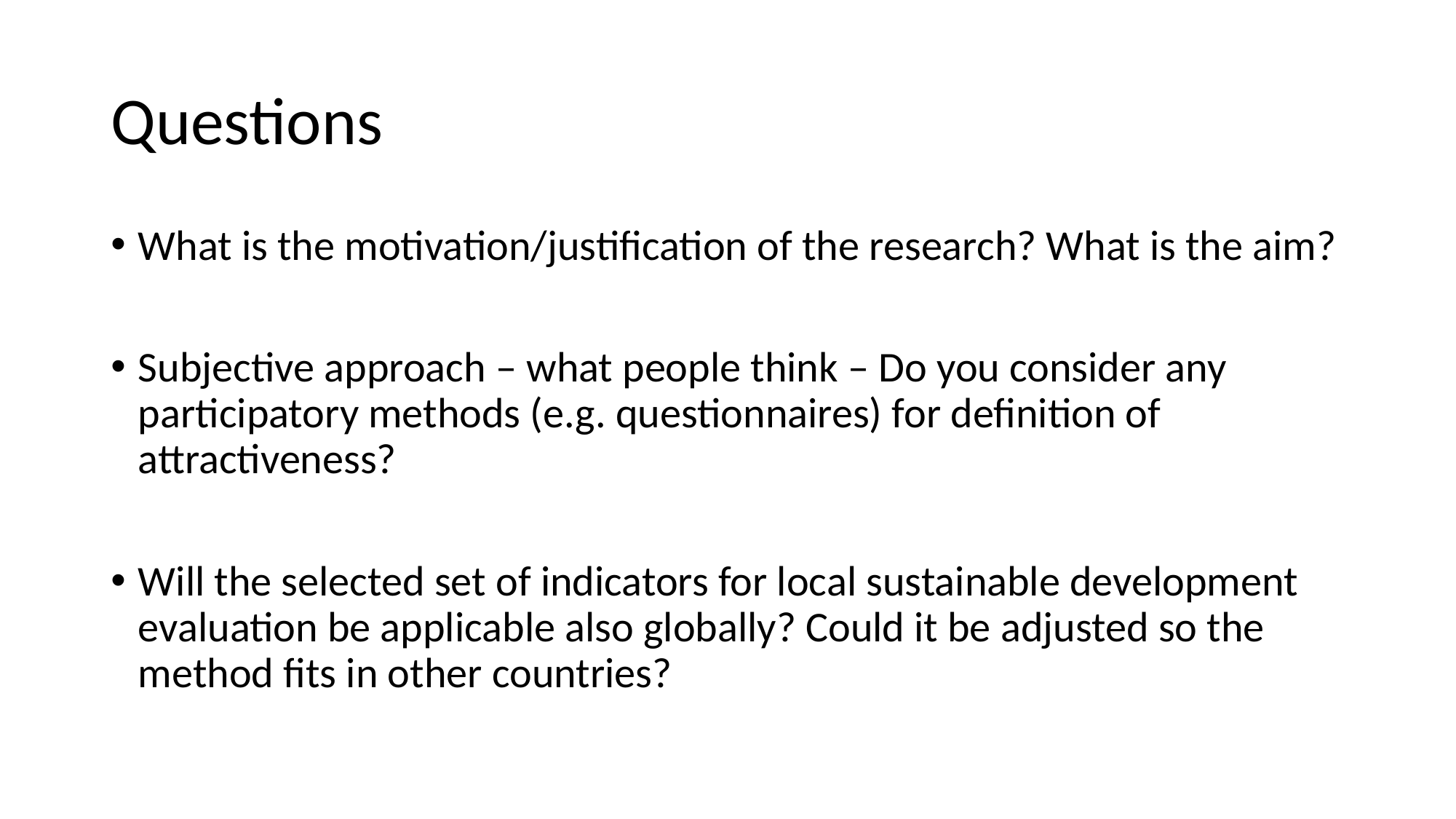

# Questions
What is the motivation/justification of the research? What is the aim?

Subjective approach – what people think – Do you consider any participatory methods (e.g. questionnaires) for definition of attractiveness?

Will the selected set of indicators for local sustainable development evaluation be applicable also globally? Could it be adjusted so the method fits in other countries?